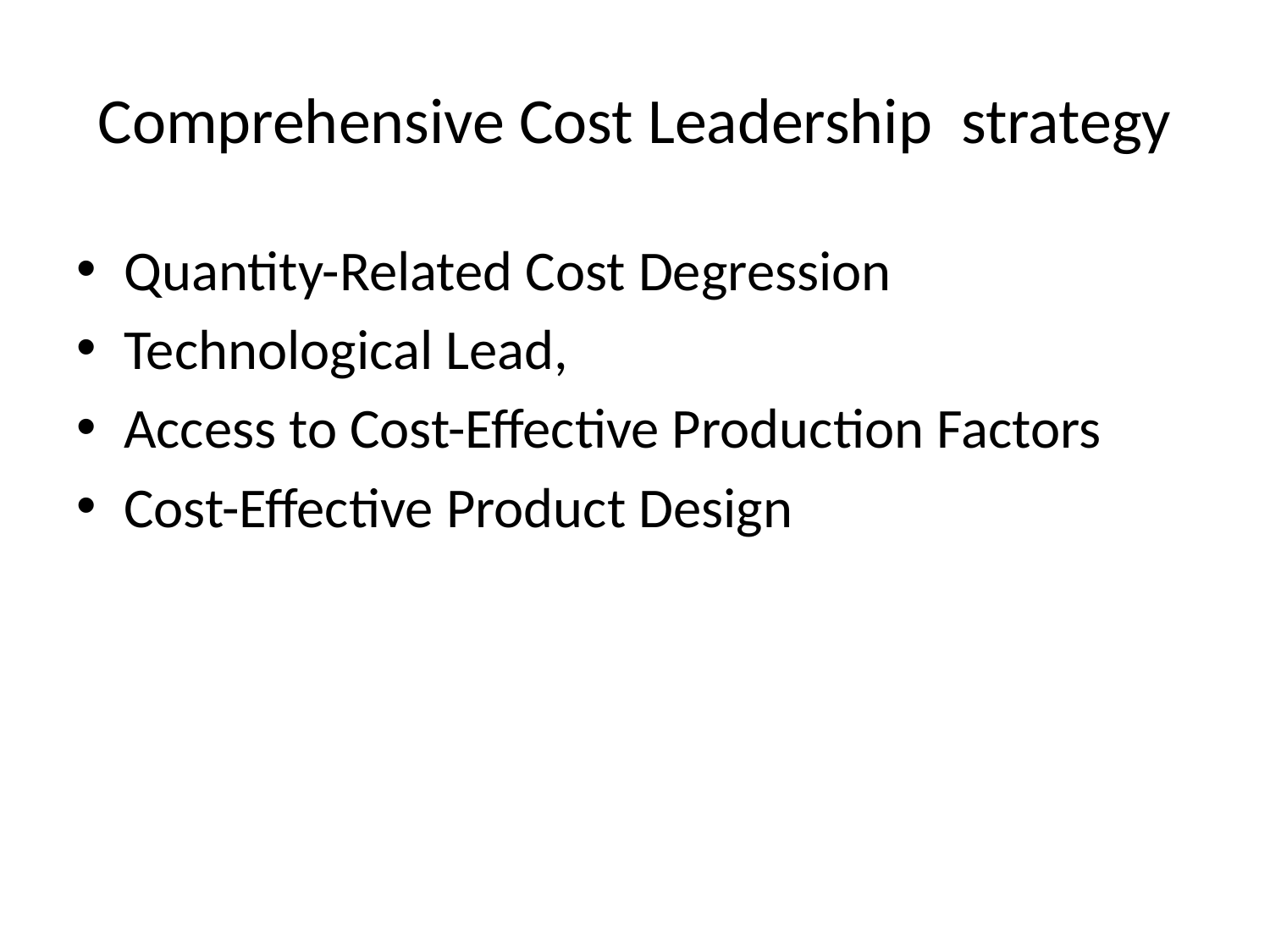

# Comprehensive Cost Leadership  strategy
Quantity-Related Cost Degression
Technological Lead,
Access to Cost-Effective Production Factors
Cost-Effective Product Design